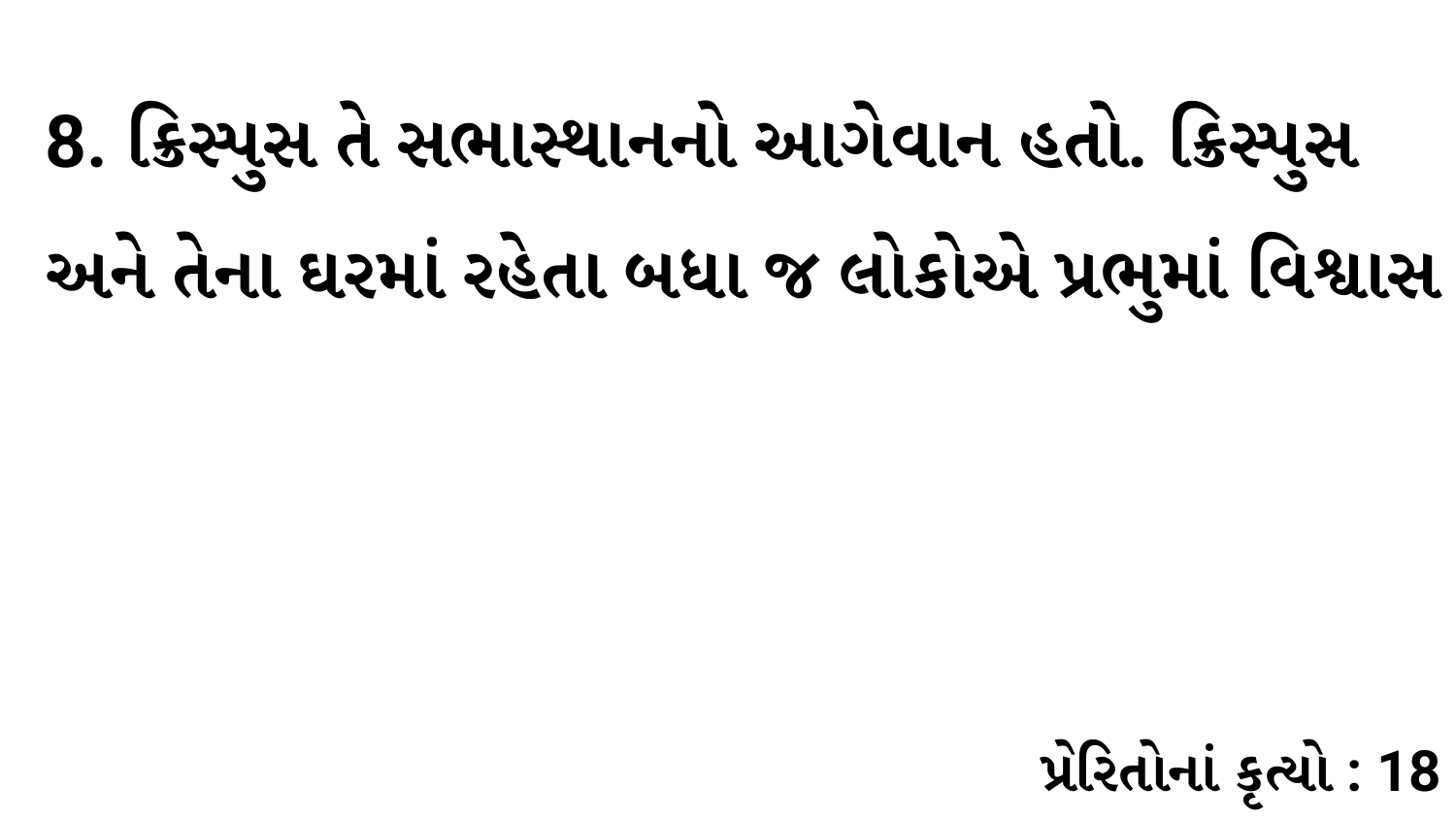

8. ક્રિસ્પુસ તે સભાસ્થાનનો આગેવાન હતો. ક્રિસ્પુસ અને તેના ઘરમાં રહેતા બધા જ લોકોએ પ્રભુમાં વિશ્વાસ
પ્રેરિતોનાં કૃત્યો : 18